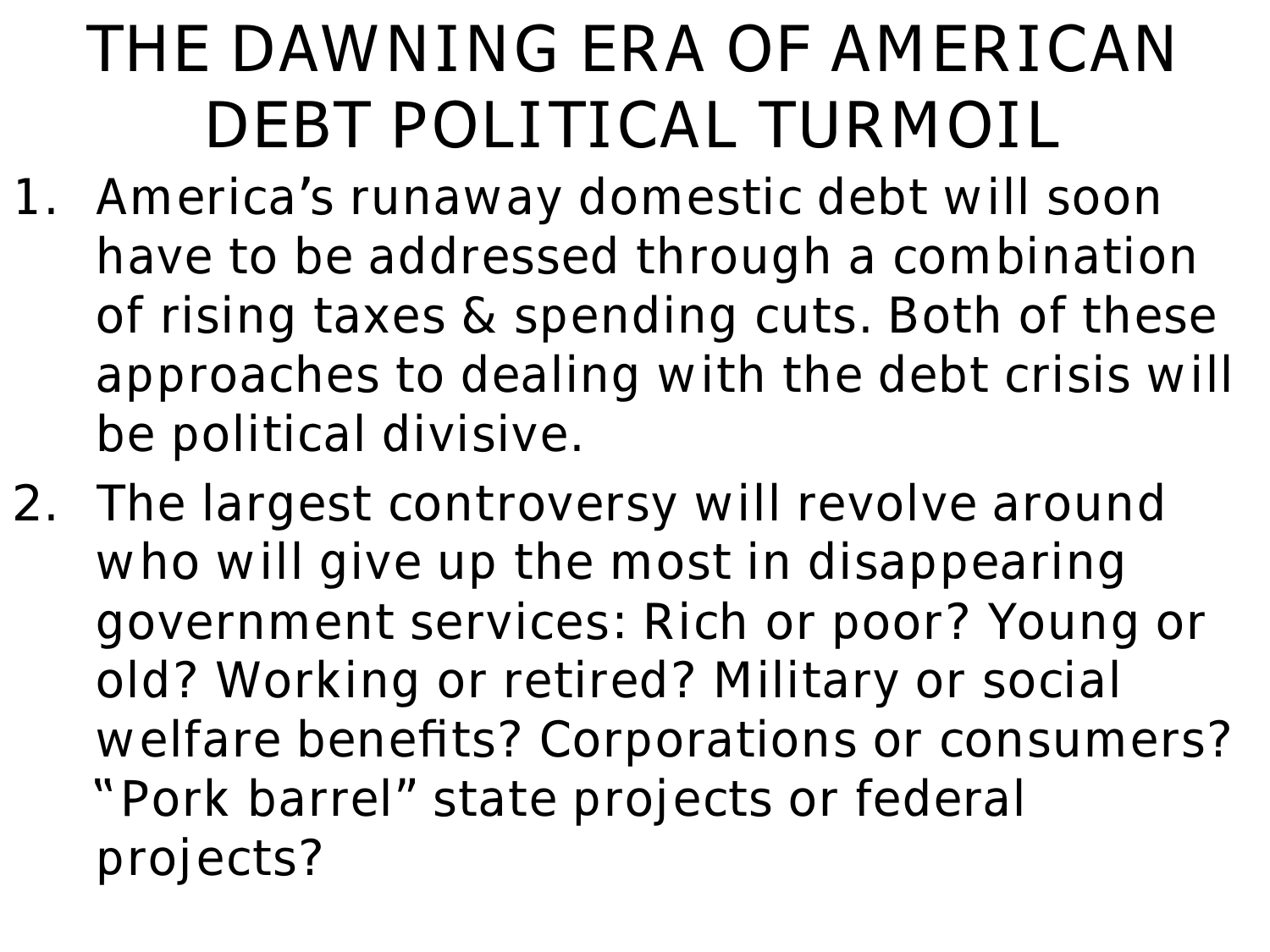

# THE DAWNING ERA OF AMERICAN DEBT POLITICAL TURMOIL
America’s runaway domestic debt will soon have to be addressed through a combination of rising taxes & spending cuts. Both of these approaches to dealing with the debt crisis will be political divisive.
The largest controversy will revolve around who will give up the most in disappearing government services: Rich or poor? Young or old? Working or retired? Military or social welfare benefits? Corporations or consumers? “Pork barrel” state projects or federal projects?